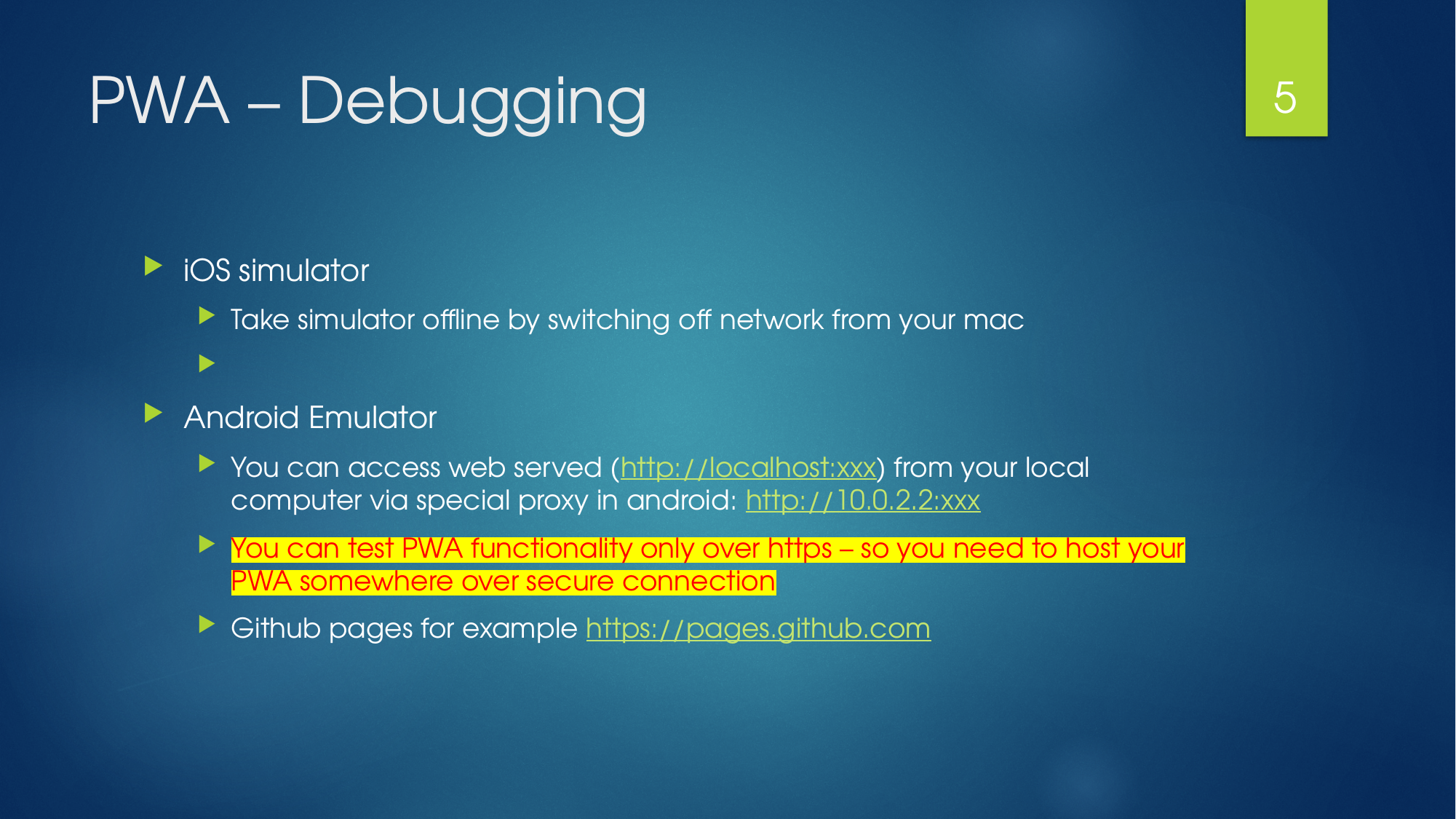

5
# PWA – Debugging
iOS simulator
Take simulator offline by switching off network from your mac

Android Emulator
You can access web served (http://localhost:xxx) from your local computer via special proxy in android: http://10.0.2.2:xxx
You can test PWA functionality only over https – so you need to host your PWA somewhere over secure connection
Github pages for example https://pages.github.com